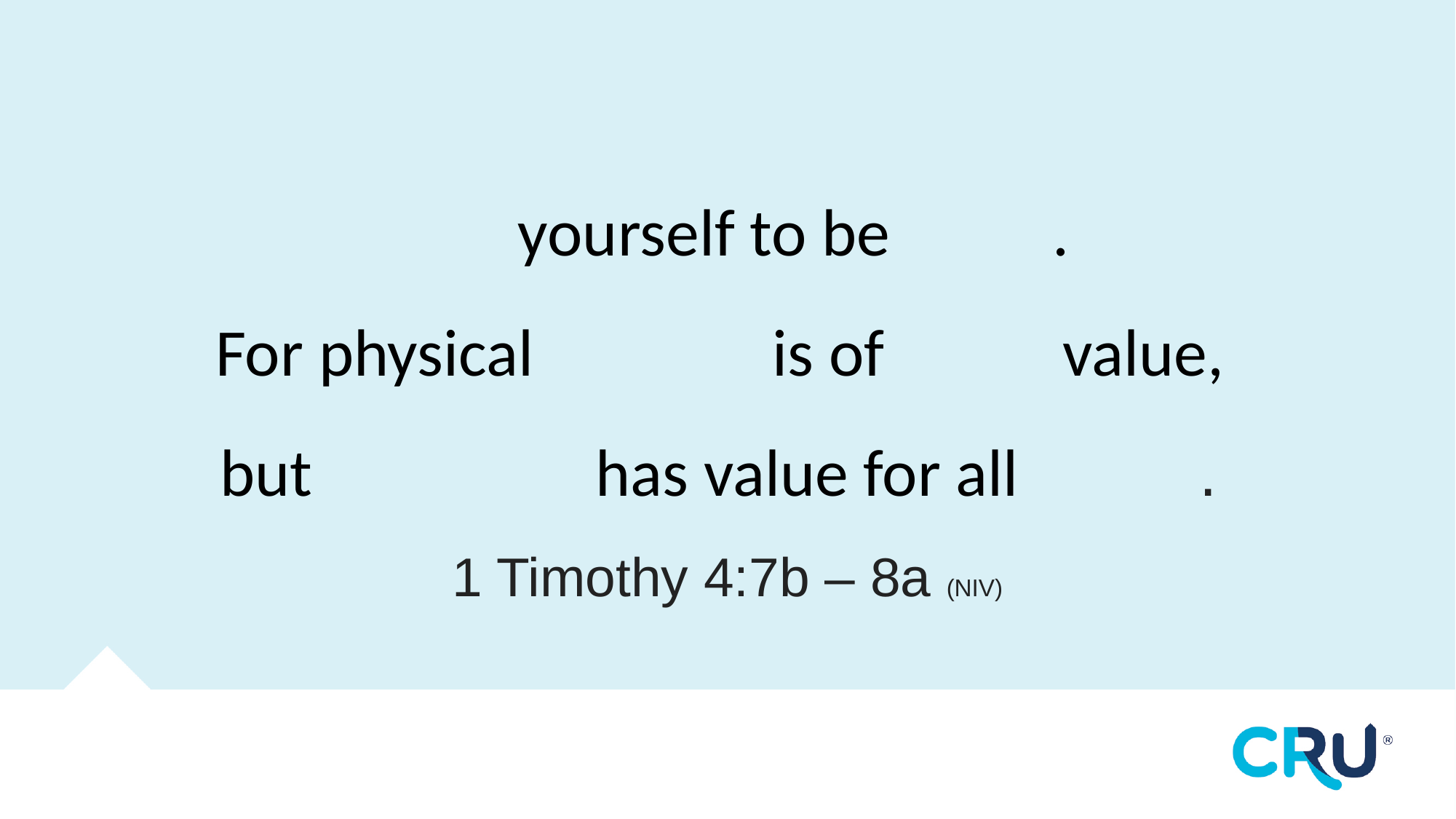

Train yourself to be godly.
For physical training is of some value,
but godliness has value for all things.
1 Timothy 4:7b – 8a (NIV)